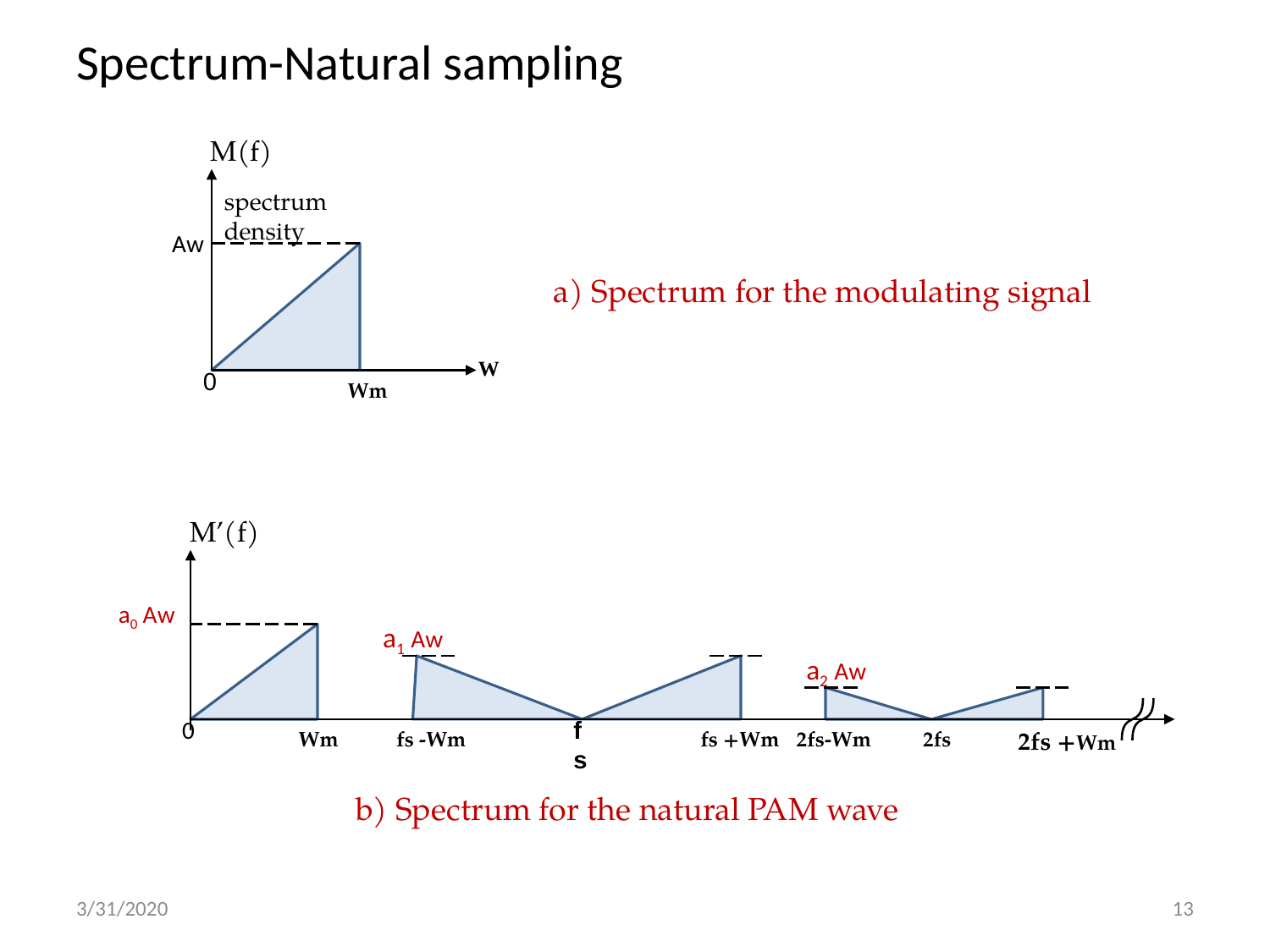

# Spectrum-Natural sampling
M(f)
spectrum
density
  Aw

a) Spectrum for the modulating signal
W
0
 Wm
M’(f)
a0 Aw
a1 Aw

a2 Aw

0
fs
Wm
   fs -Wm
fs +Wm
2fs-Wm
2fs
2fs +Wm
b) Spectrum for the natural PAM wave
3/31/2020
13